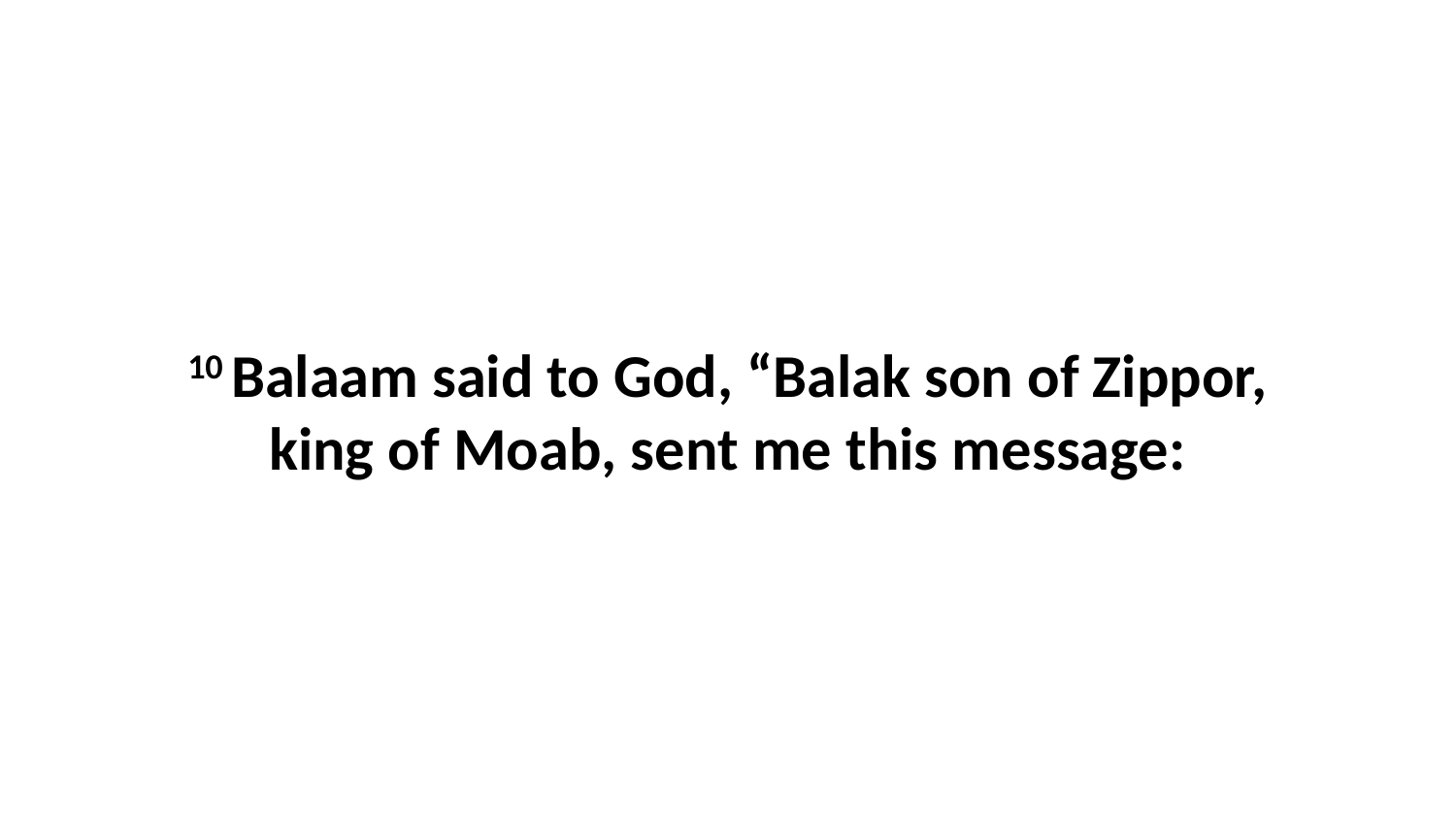

10 Balaam said to God, “Balak son of Zippor, king of Moab, sent me this message: